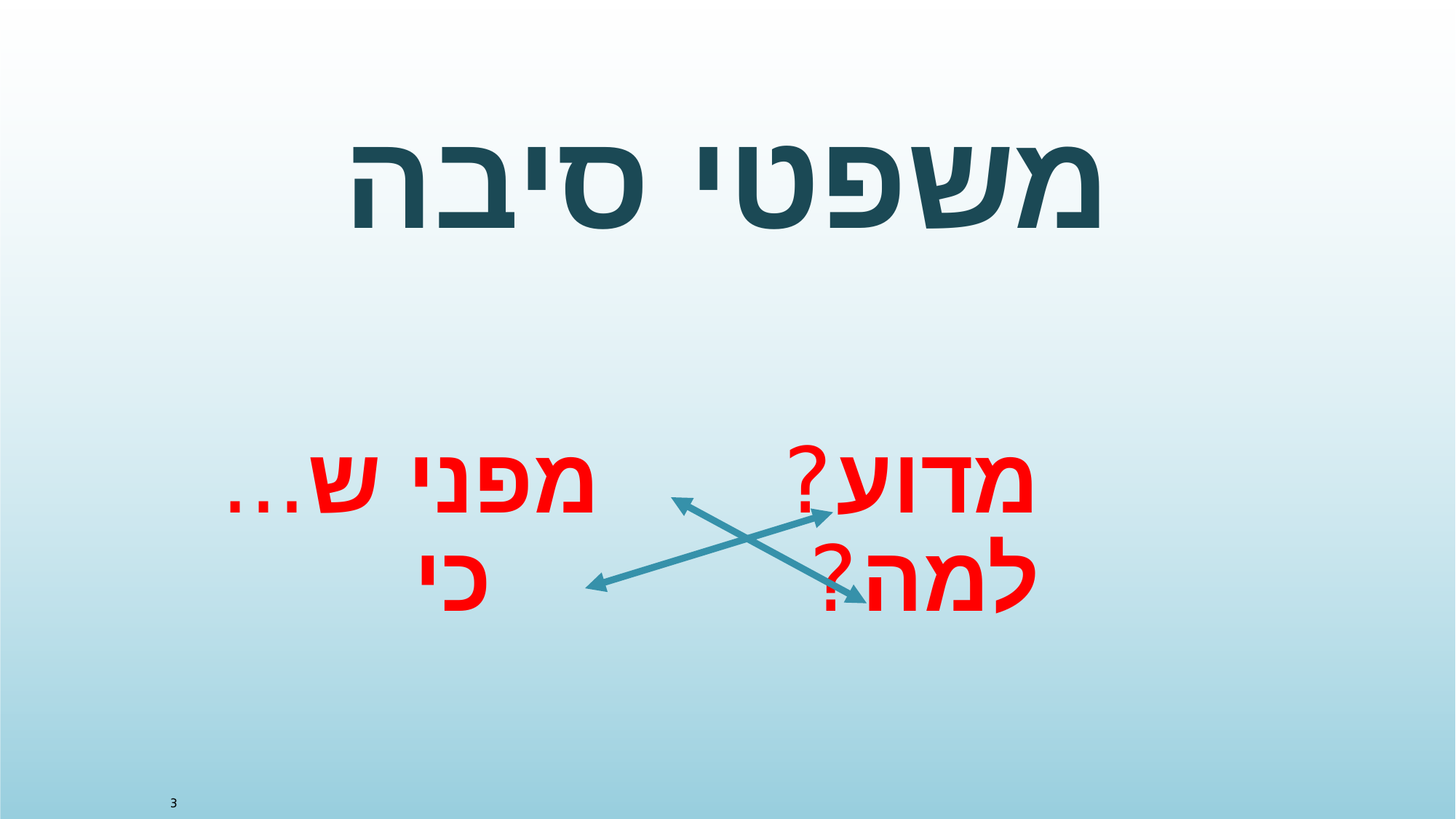

# משפטי סיבה
מדוע?       מפני ש...
למה?            כי
3